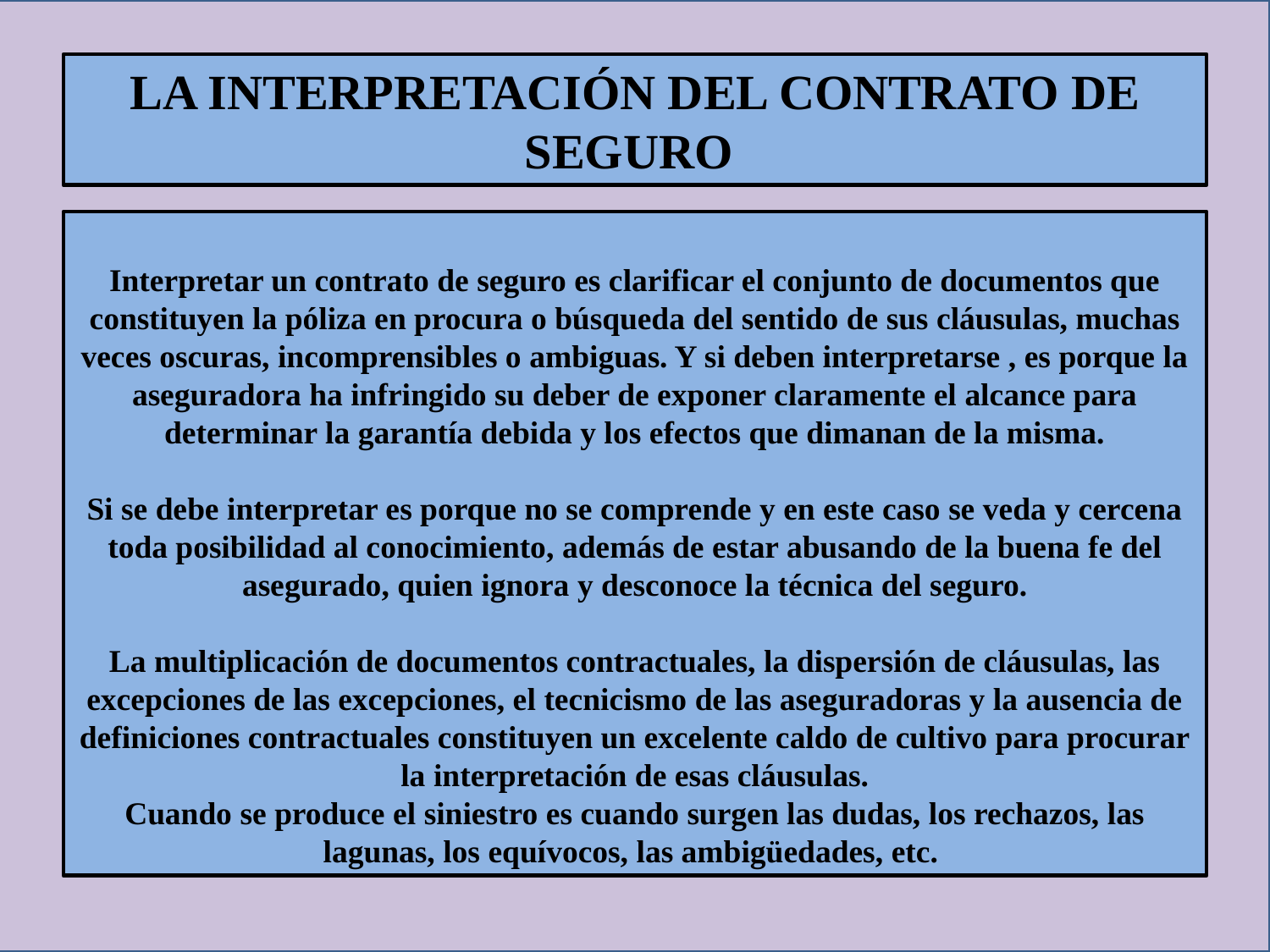

LA INTERPRETACIÓN DEL CONTRATO DE SEGURO

Interpretar un contrato de seguro es clarificar el conjunto de documentos que constituyen la póliza en procura o búsqueda del sentido de sus cláusulas, muchas veces oscuras, incomprensibles o ambiguas. Y si deben interpretarse , es porque la aseguradora ha infringido su deber de exponer claramente el alcance para determinar la garantía debida y los efectos que dimanan de la misma.

Si se debe interpretar es porque no se comprende y en este caso se veda y cercena toda posibilidad al conocimiento, además de estar abusando de la buena fe del asegurado, quien ignora y desconoce la técnica del seguro.

La multiplicación de documentos contractuales, la dispersión de cláusulas, las excepciones de las excepciones, el tecnicismo de las aseguradoras y la ausencia de definiciones contractuales constituyen un excelente caldo de cultivo para procurar la interpretación de esas cláusulas.
Cuando se produce el siniestro es cuando surgen las dudas, los rechazos, las lagunas, los equívocos, las ambigüedades, etc.